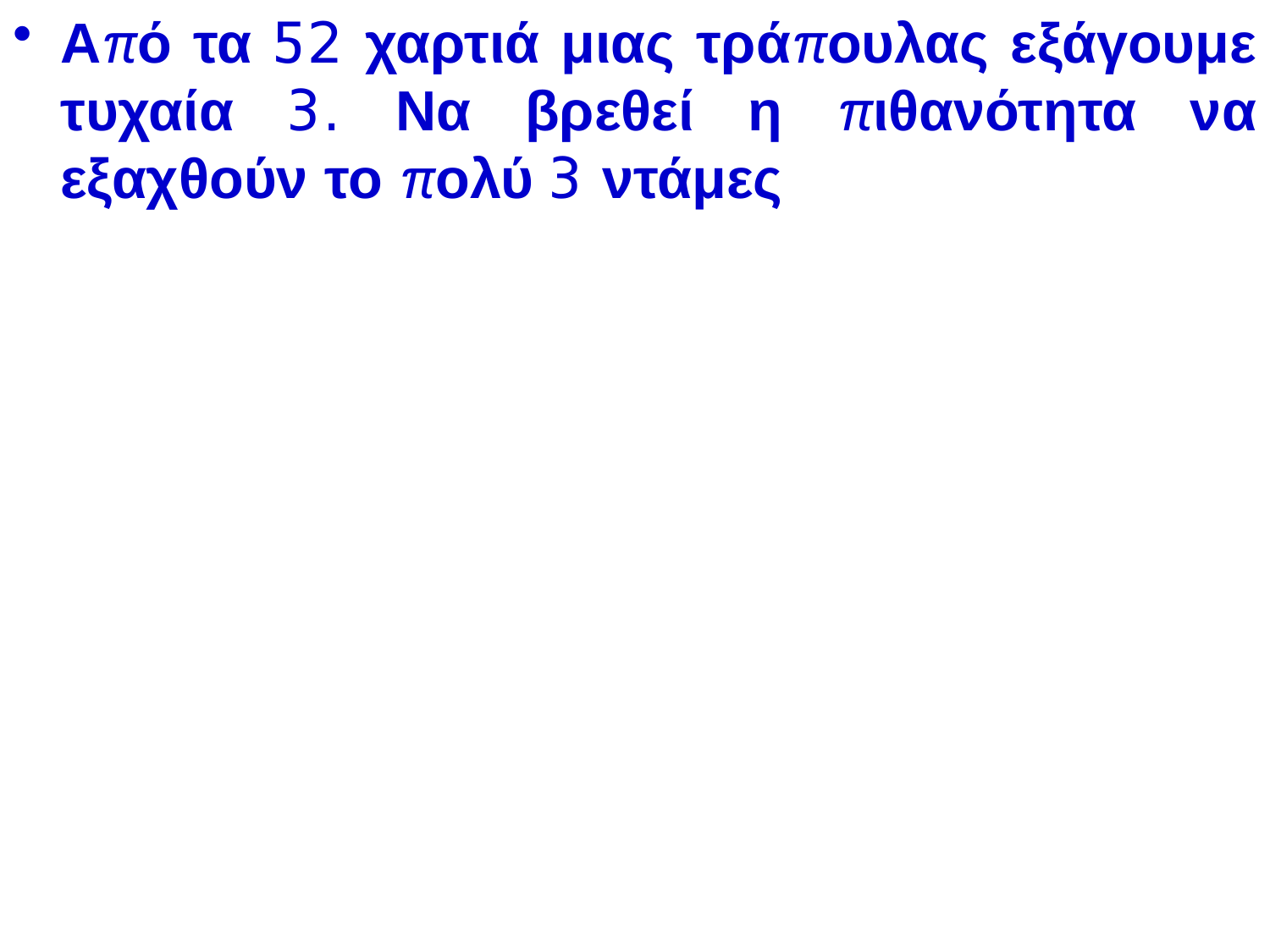

# Από τα 52 χαρτιά μιας τράπουλας εξάγουμε τυχαία 3. Να βρεθεί η πιθανότητα να εξαχθούν το πολύ 3 ντάμες